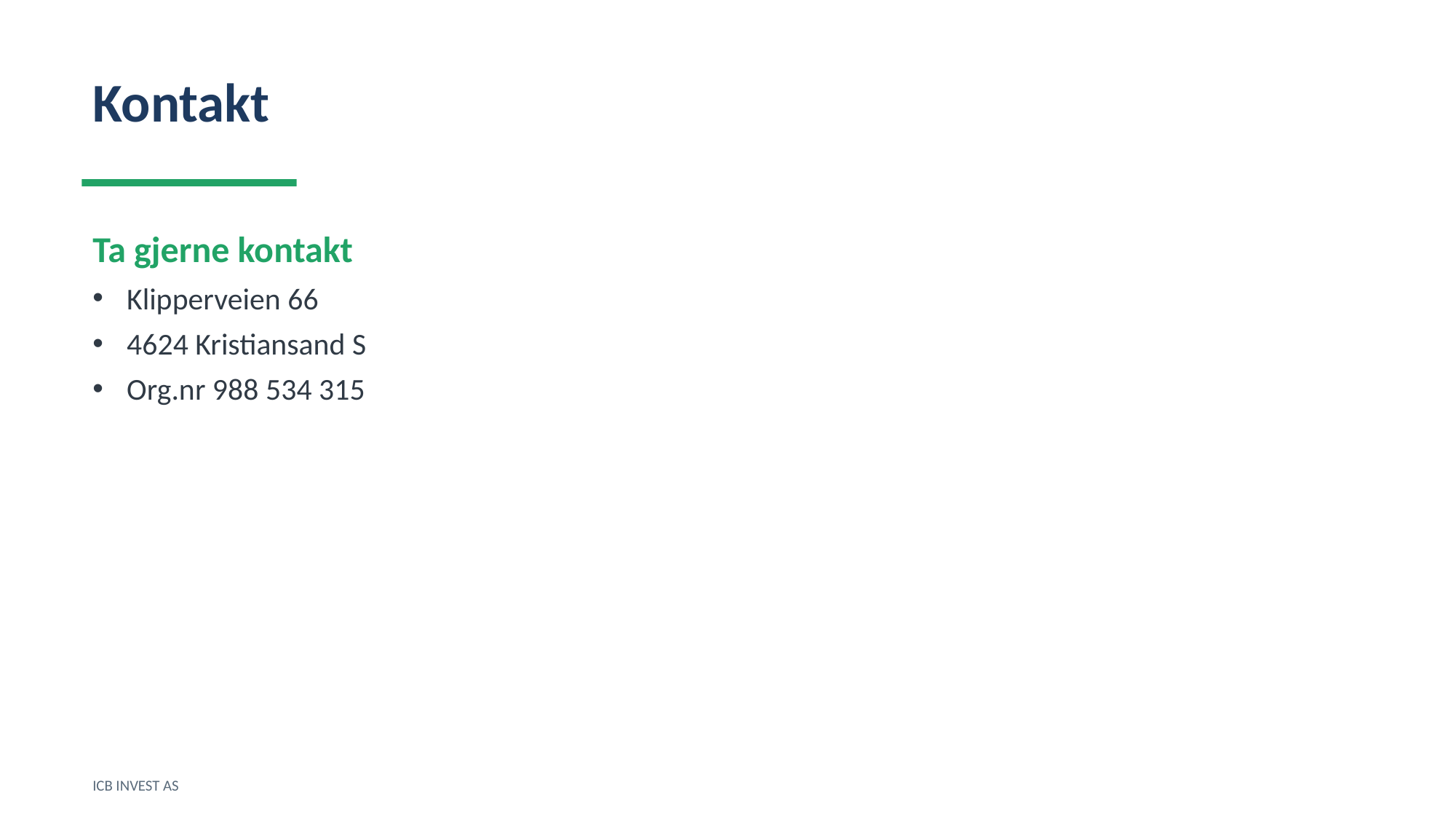

Kontakt

Ta gjerne kontakt
Klipperveien 66
4624 Kristiansand S
Org.nr 988 534 315
ICB INVEST AS